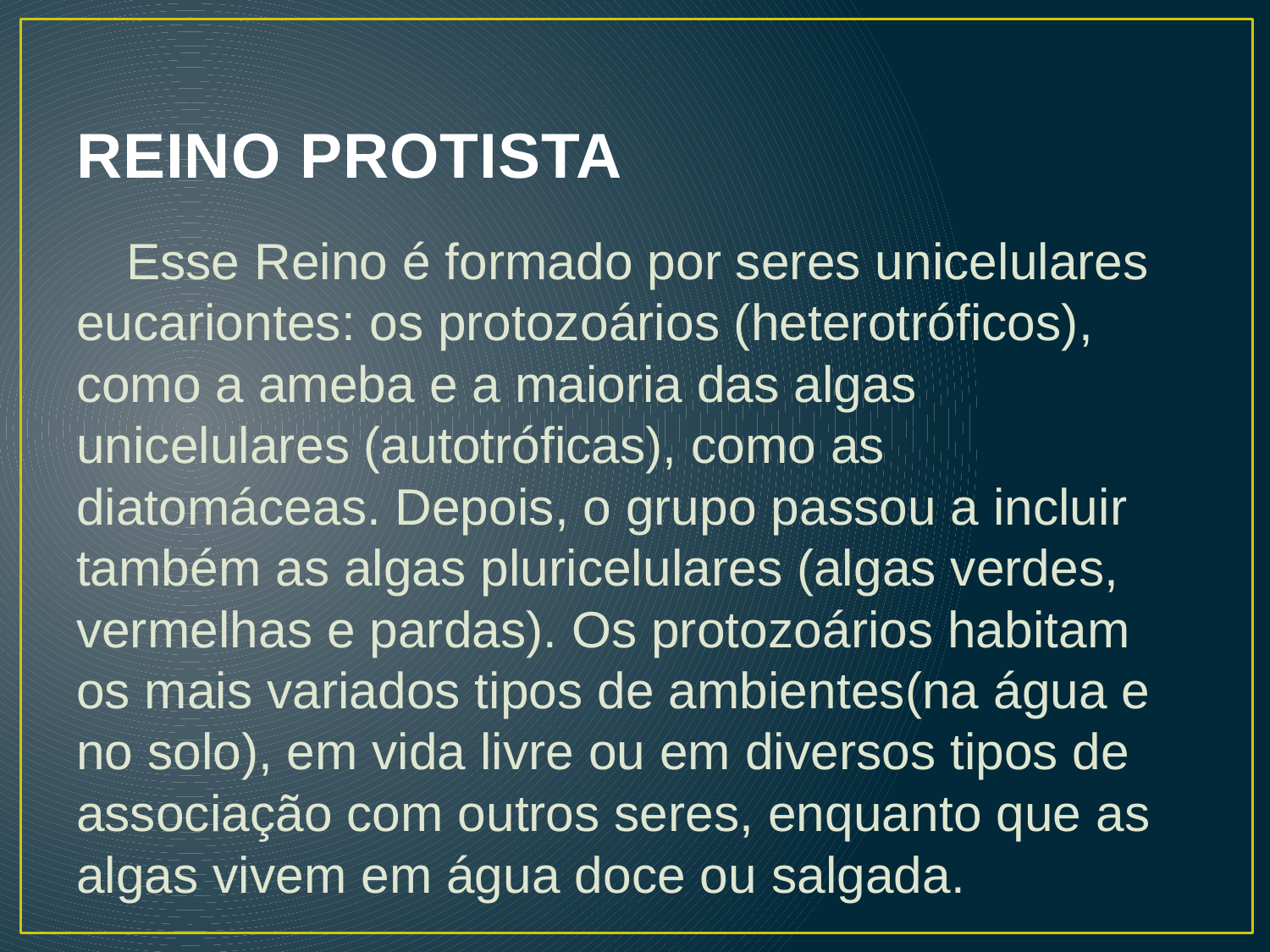

# REINO PROTISTA
Esse Reino é formado por seres unicelulares eucariontes: os protozoários (heterotróficos), como a ameba e a maioria das algas unicelulares (autotróficas), como as diatomáceas. Depois, o grupo passou a incluir também as algas pluricelulares (algas verdes, vermelhas e pardas). Os protozoários habitam os mais variados tipos de ambientes(na água e no solo), em vida livre ou em diversos tipos de associação com outros seres, enquanto que as algas vivem em água doce ou salgada.